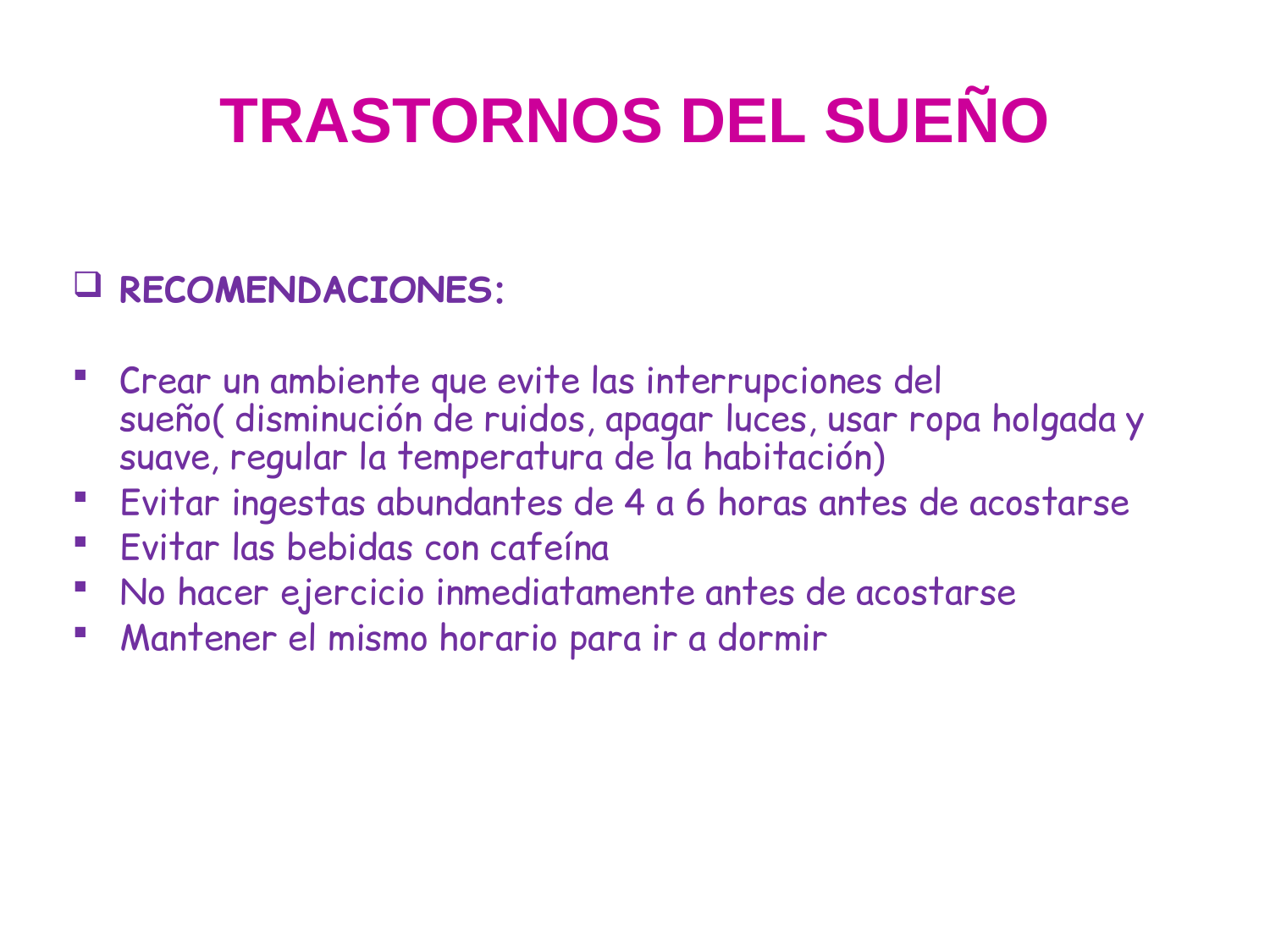

# TRASTORNOS DEL SUEÑO
RECOMENDACIONES:

Crear un ambiente que evite las interrupciones del sueño( disminución de ruidos, apagar luces, usar ropa holgada y suave, regular la temperatura de la habitación)
Evitar ingestas abundantes de 4 a 6 horas antes de acostarse
Evitar las bebidas con cafeína
No hacer ejercicio inmediatamente antes de acostarse
Mantener el mismo horario para ir a dormir